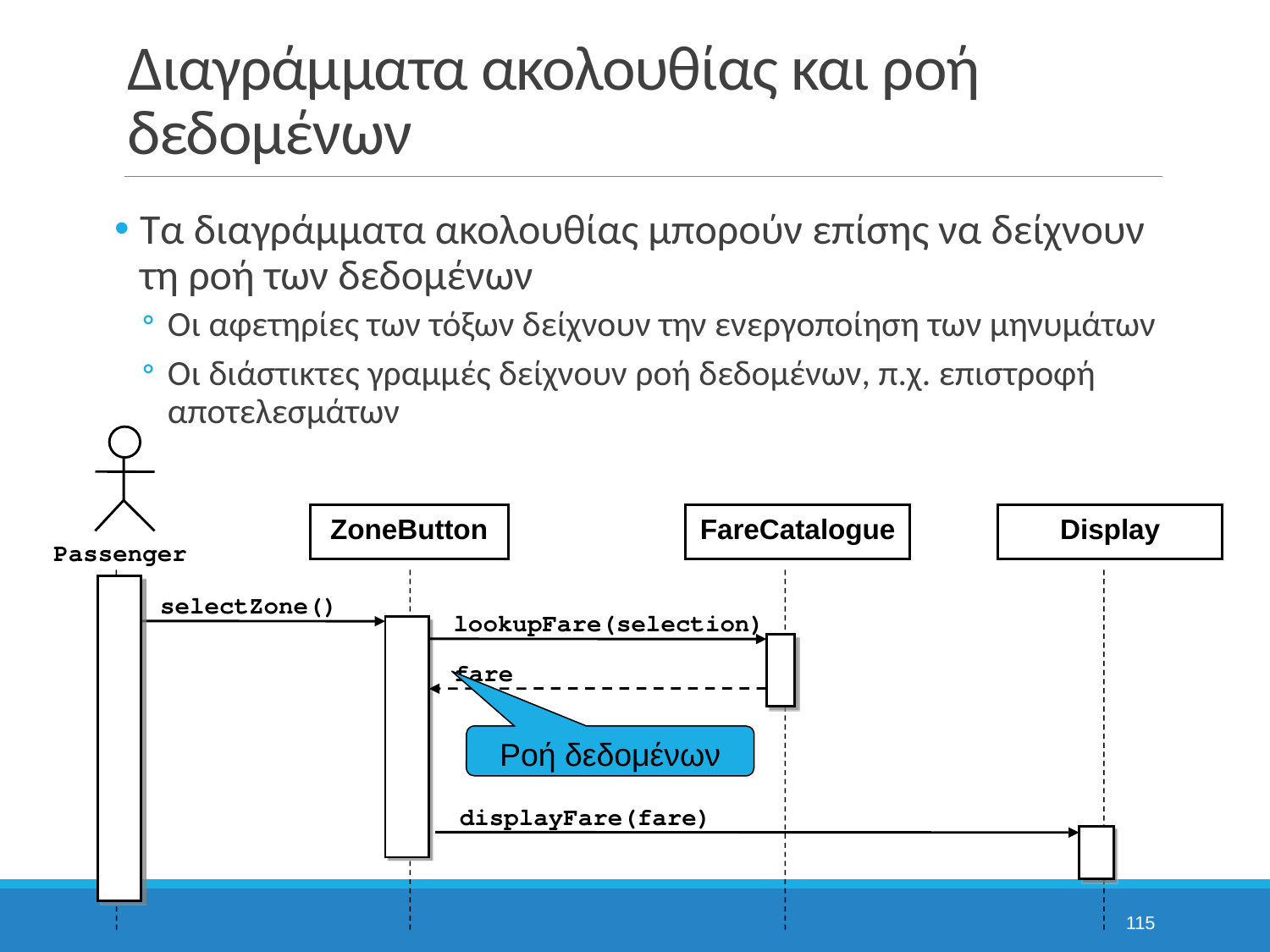

# Διαγράμματα ακολουθίας και ροή δεδομένων
Τα διαγράμματα ακολουθίας μπορούν επίσης να δείχνουν τη ροή των δεδομένων
Οι αφετηρίες των τόξων δείχνουν την ενεργοποίηση των μηνυμάτων
Οι διάστικτες γραμμές δείχνουν ροή δεδομένων, π.χ. επιστροφή αποτελεσμάτων

ZoneButton
FareCatalogue
Display
Passenger

selectZone()
lookupFare(selection)

fare

Ροή δεδομένων
displayFare(fare)

115